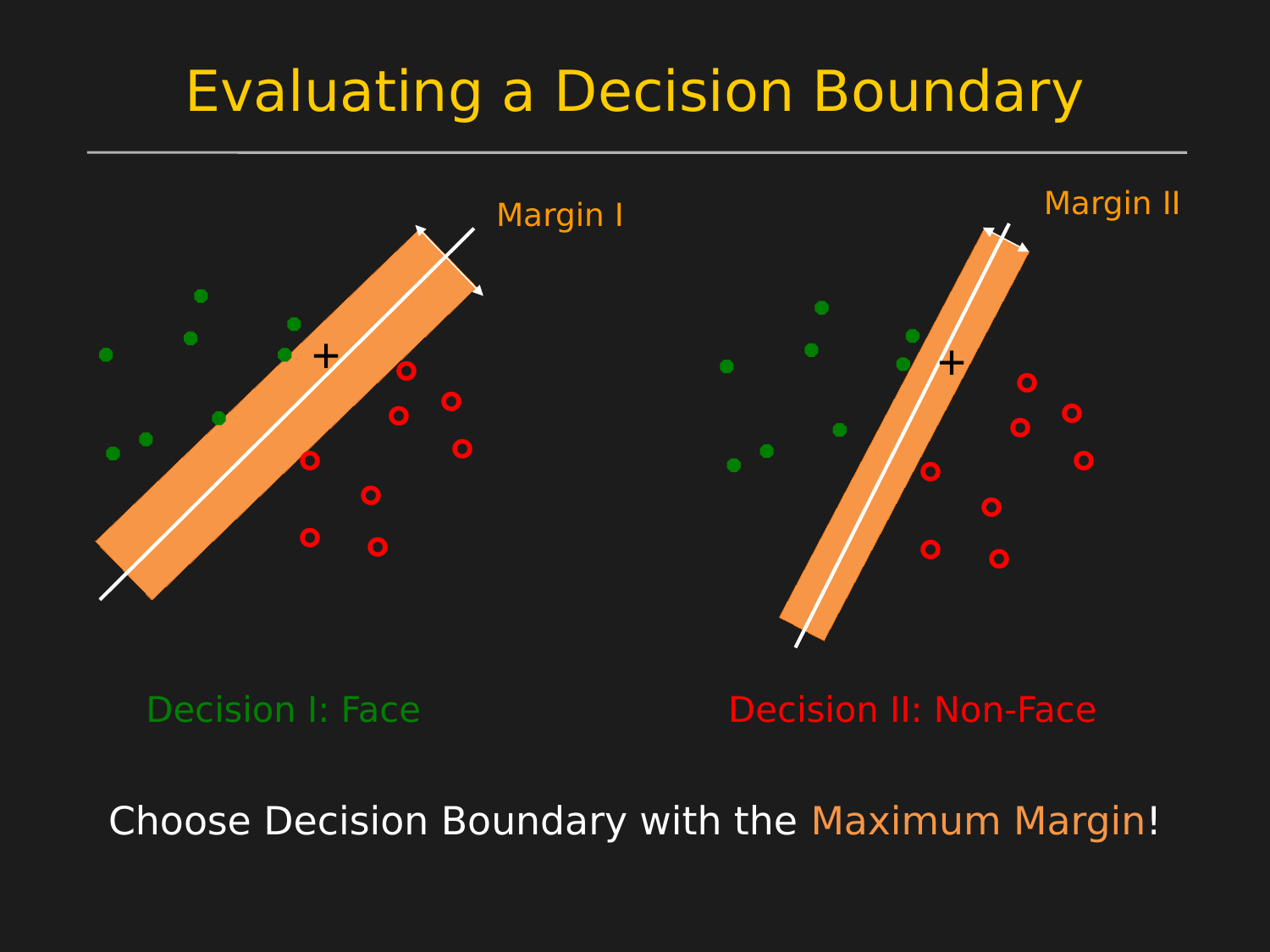

# Evaluating a Decision Boundary

Margin II
Margin I

+

+

°

°

°

°
°
°

°

°
°

°

°
°
°
°
°
°
Decision I: Face
Decision II: Non-Face
Choose Decision Boundary with the Maximum Margin!